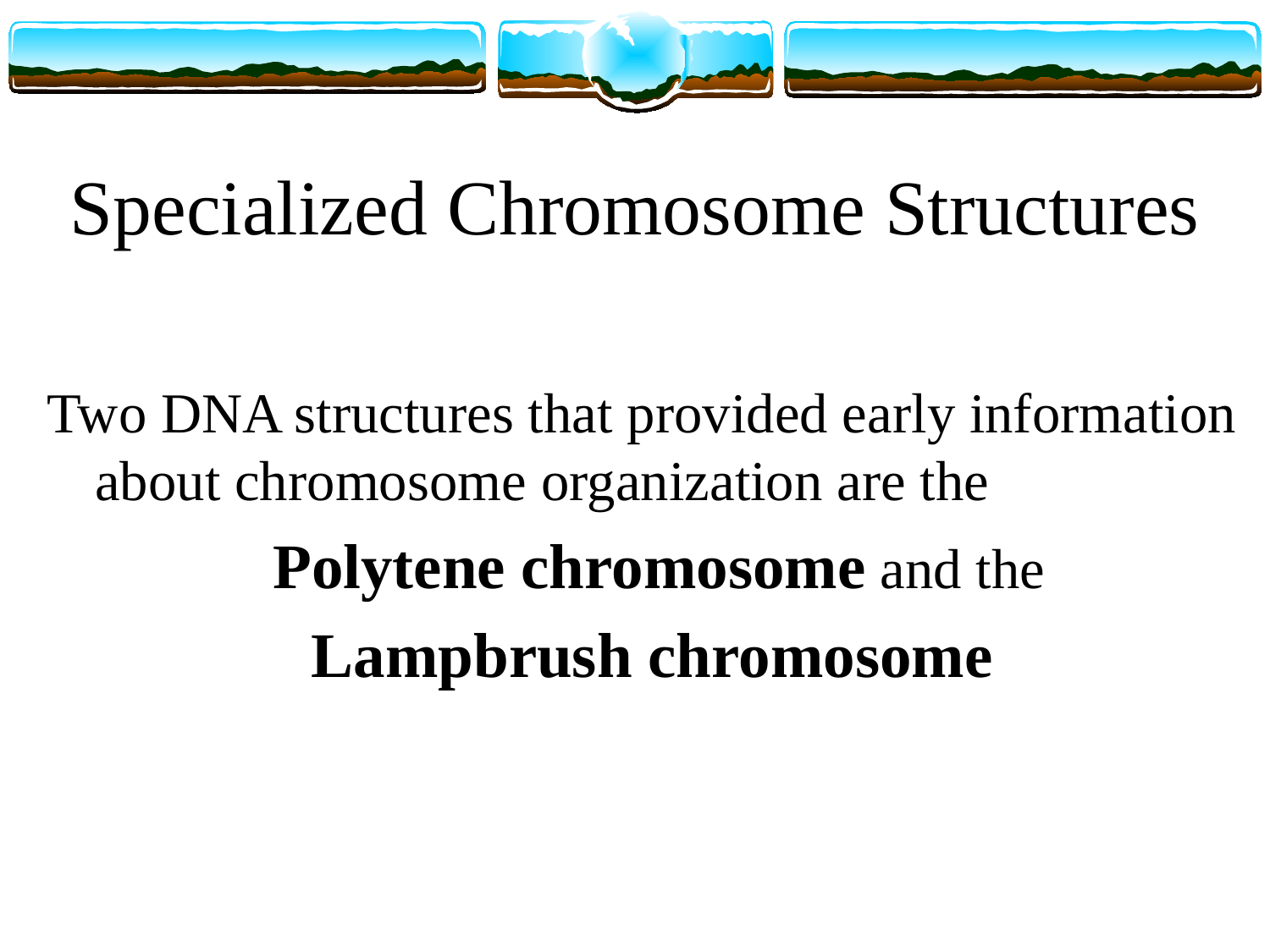

# Specialized Chromosome Structures
Two DNA structures that provided early information about chromosome organization are the
 Polytene chromosome and the
Lampbrush chromosome